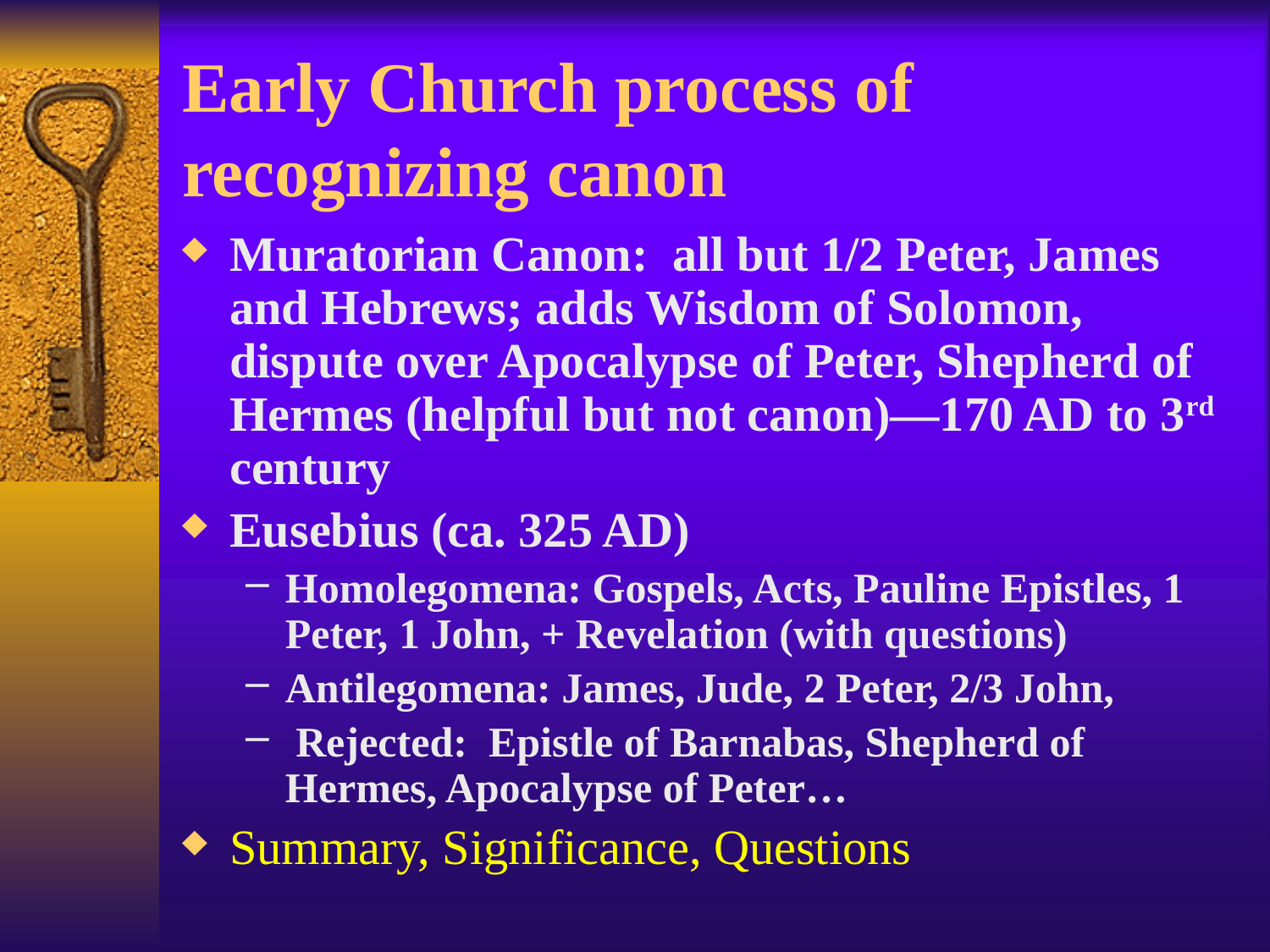

# Early Church process of recognizing canon
Muratorian Canon:  all but 1/2 Peter, James and Hebrews; adds Wisdom of Solomon, dispute over Apocalypse of Peter, Shepherd of Hermes (helpful but not canon)—170 AD to 3rd century
Eusebius (ca. 325 AD)
Homolegomena: Gospels, Acts, Pauline Epistles, 1 Peter, 1 John, + Revelation (with questions)
Antilegomena: James, Jude, 2 Peter, 2/3 John,
 Rejected:  Epistle of Barnabas, Shepherd of Hermes, Apocalypse of Peter…
Summary, Significance, Questions